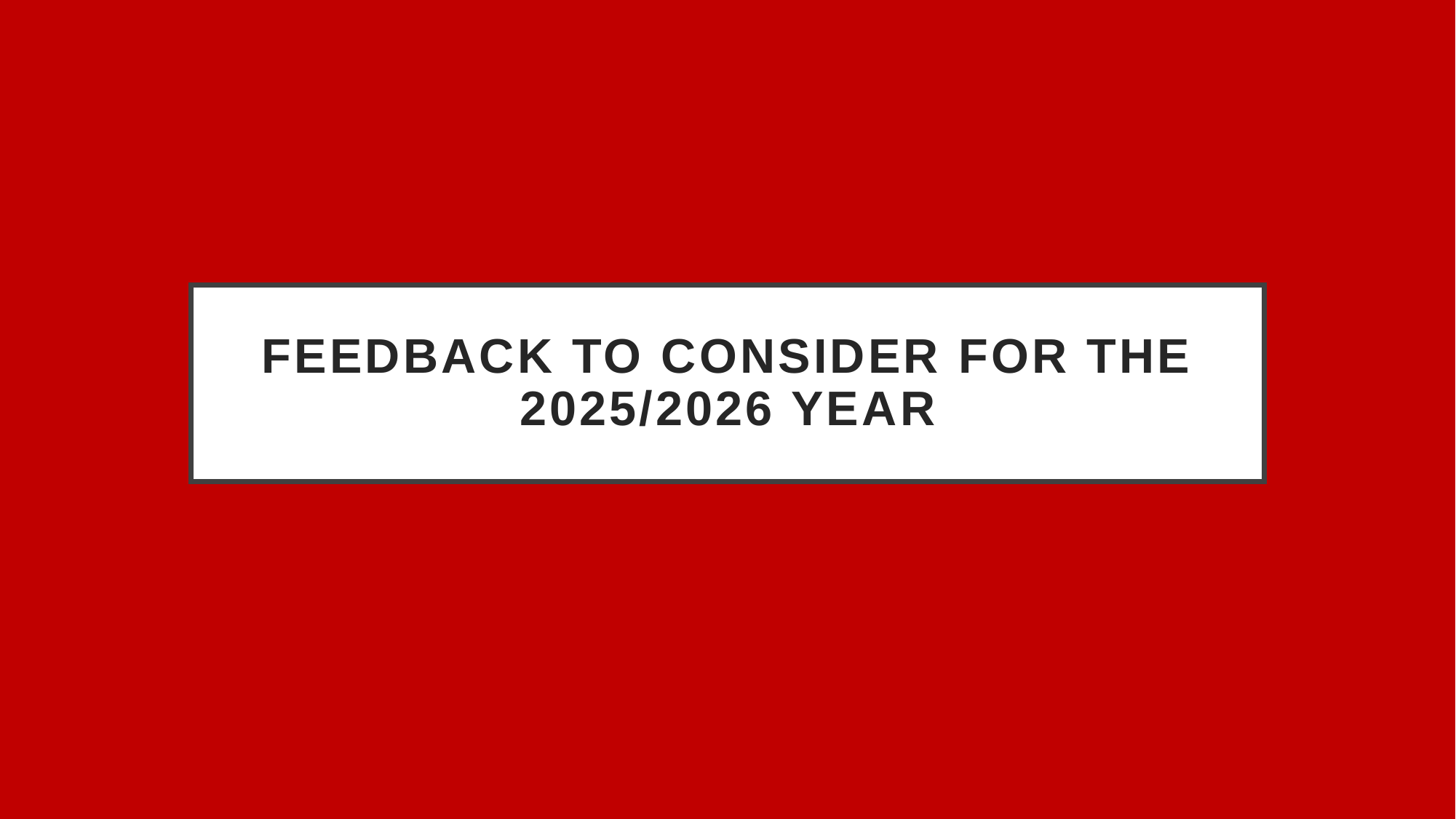

# Feedback to consider for the 2025/2026 year